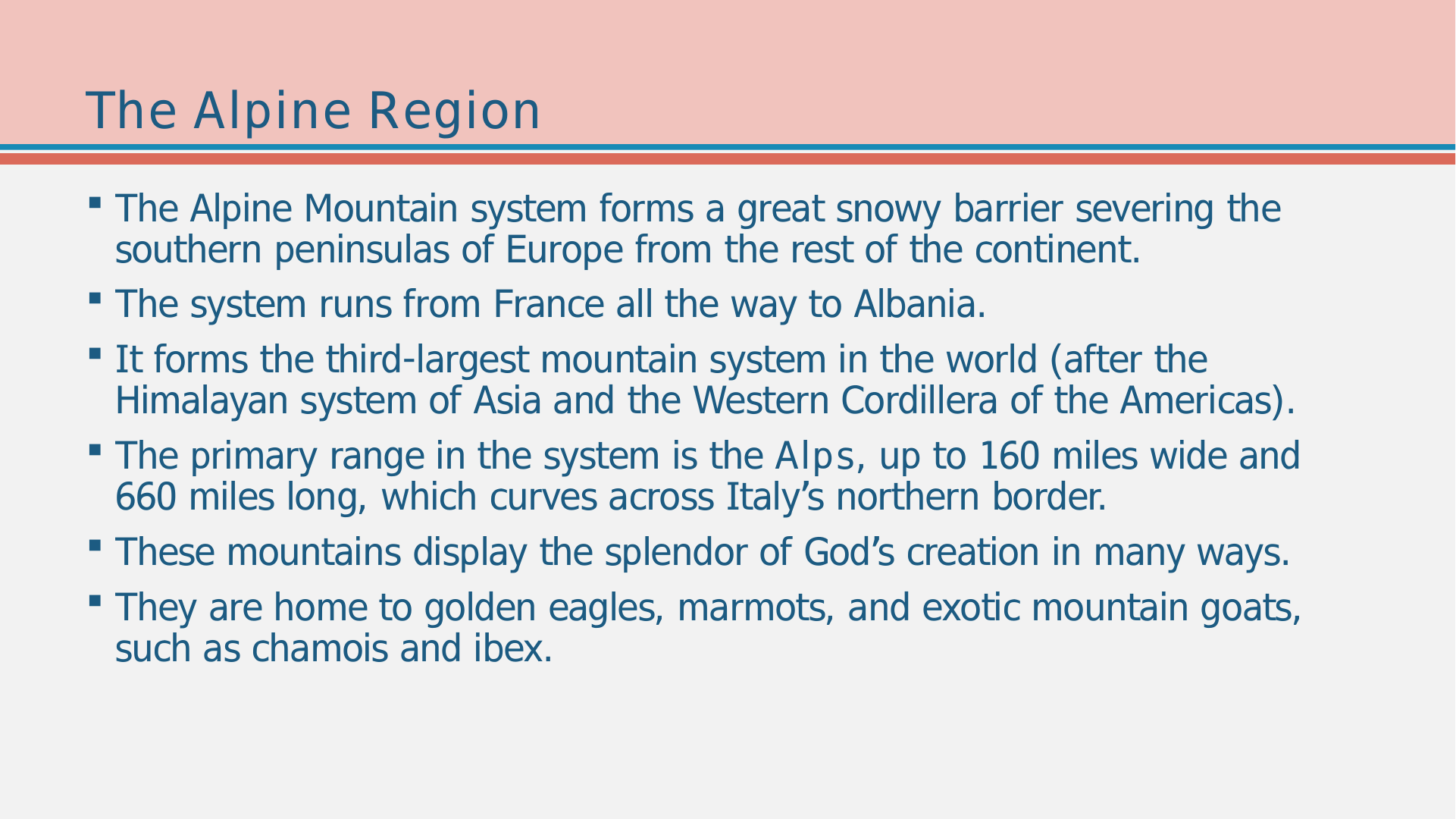

# The Alpine Region
The Alpine Mountain system forms a great snowy barrier severing the southern peninsulas of Europe from the rest of the continent.
The system runs from France all the way to Albania.
It forms the third-largest mountain system in the world (after the Himalayan system of Asia and the Western Cordillera of the Americas).
The primary range in the system is the Alps, up to 160 miles wide and 660 miles long, which curves across Italy’s northern border.
These mountains display the splendor of God’s creation in many ways.
They are home to golden eagles, marmots, and exotic mountain goats, such as chamois and ibex.